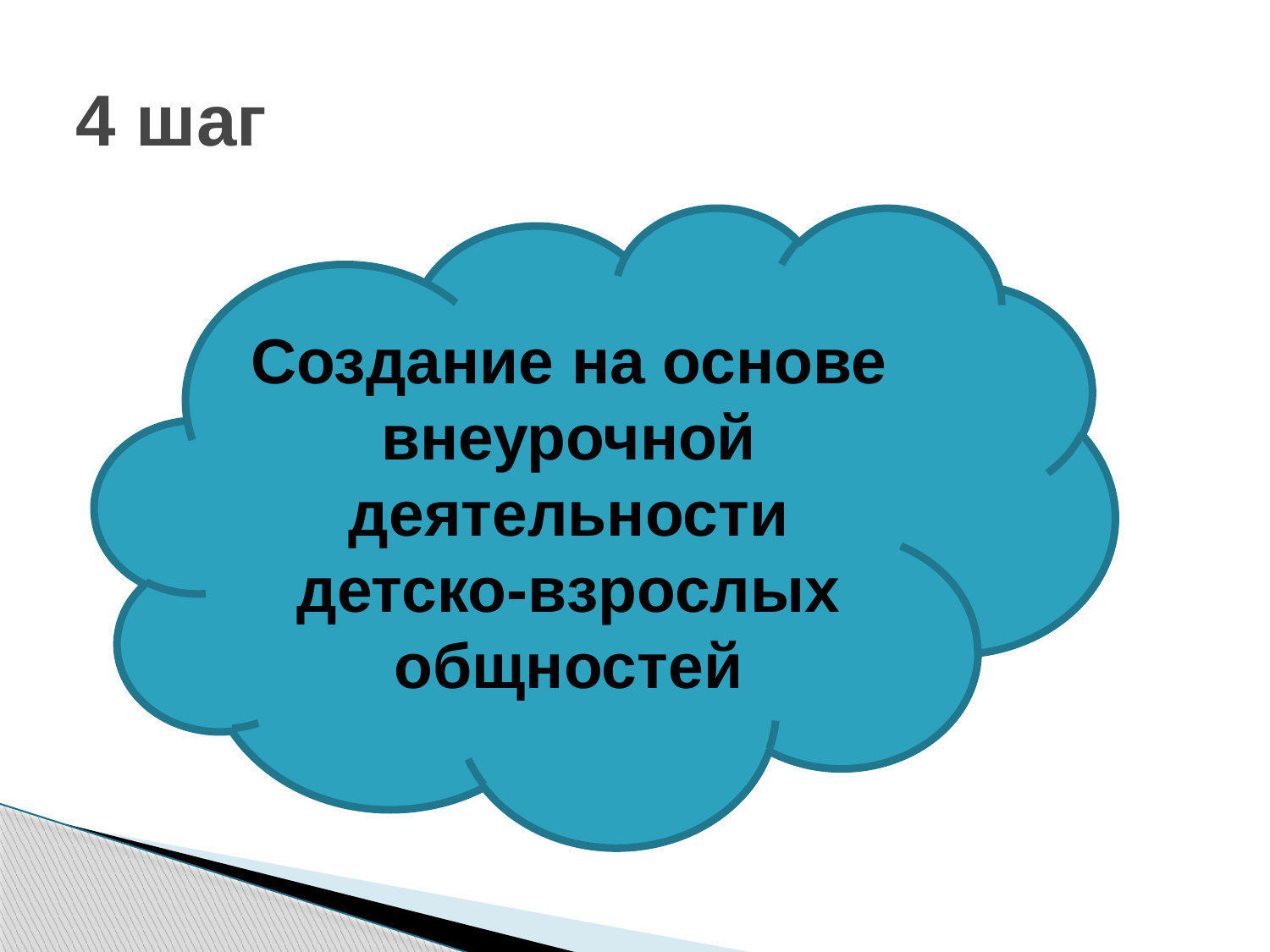

# 4 шаг

Создание на основе внеурочной деятельности детско-взрослых общностей